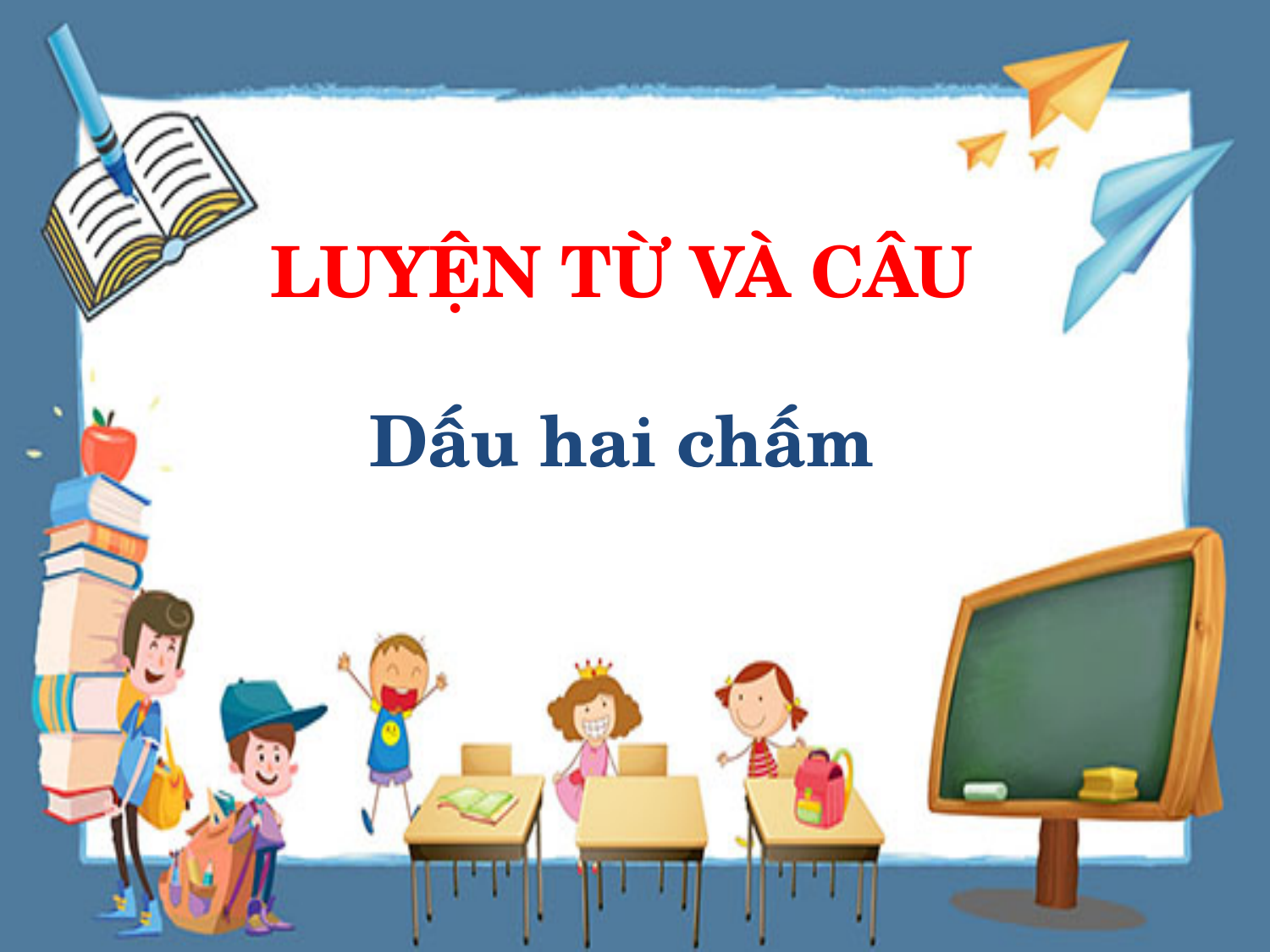

LUYỆN TỪ VÀ CÂU

Dấu hai chấm